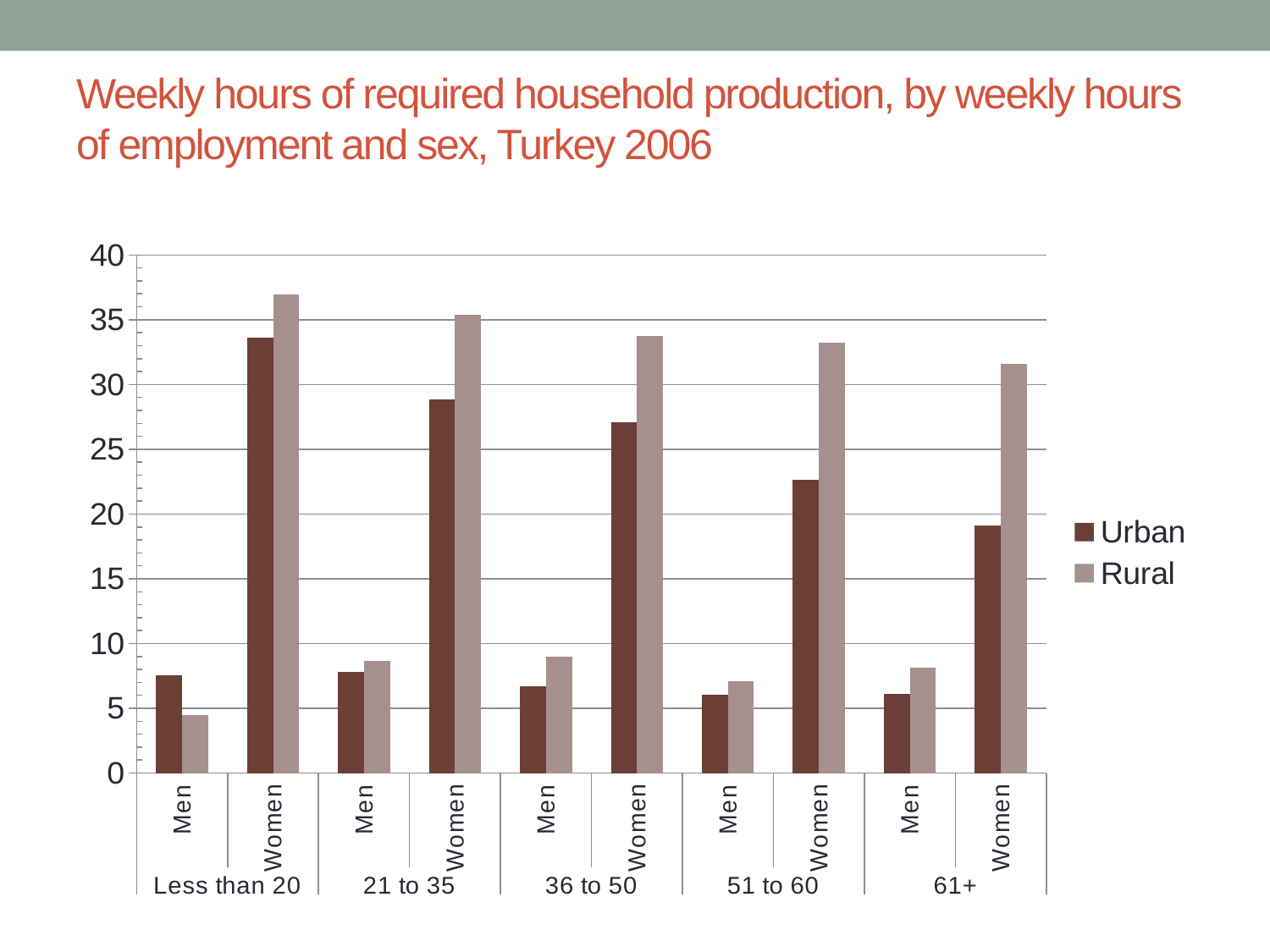

# Weekly hours of required household production, by weekly hours of employment and sex, Turkey 2006

### Chart

| Category | Urban | Rural |
|---|---|---|
| Men | 7.5278999999999945 | 4.4831 |
| Women | 33.62690000000001 | 36.9797 |
| Men | 7.787 | 8.6422 |
| Women | 28.839900000000103 | 35.367200000000004 |
| Men | 6.7136 | 8.9969 |
| Women | 27.067900000000005 | 33.771800000000006 |
| Men | 6.0248999999999855 | 7.1200999999999945 |
| Women | 22.6732 | 33.23820000000001 |
| Men | 6.1322 | 8.1172 |
| Women | 19.105799999999892 | 31.59209999999989 |